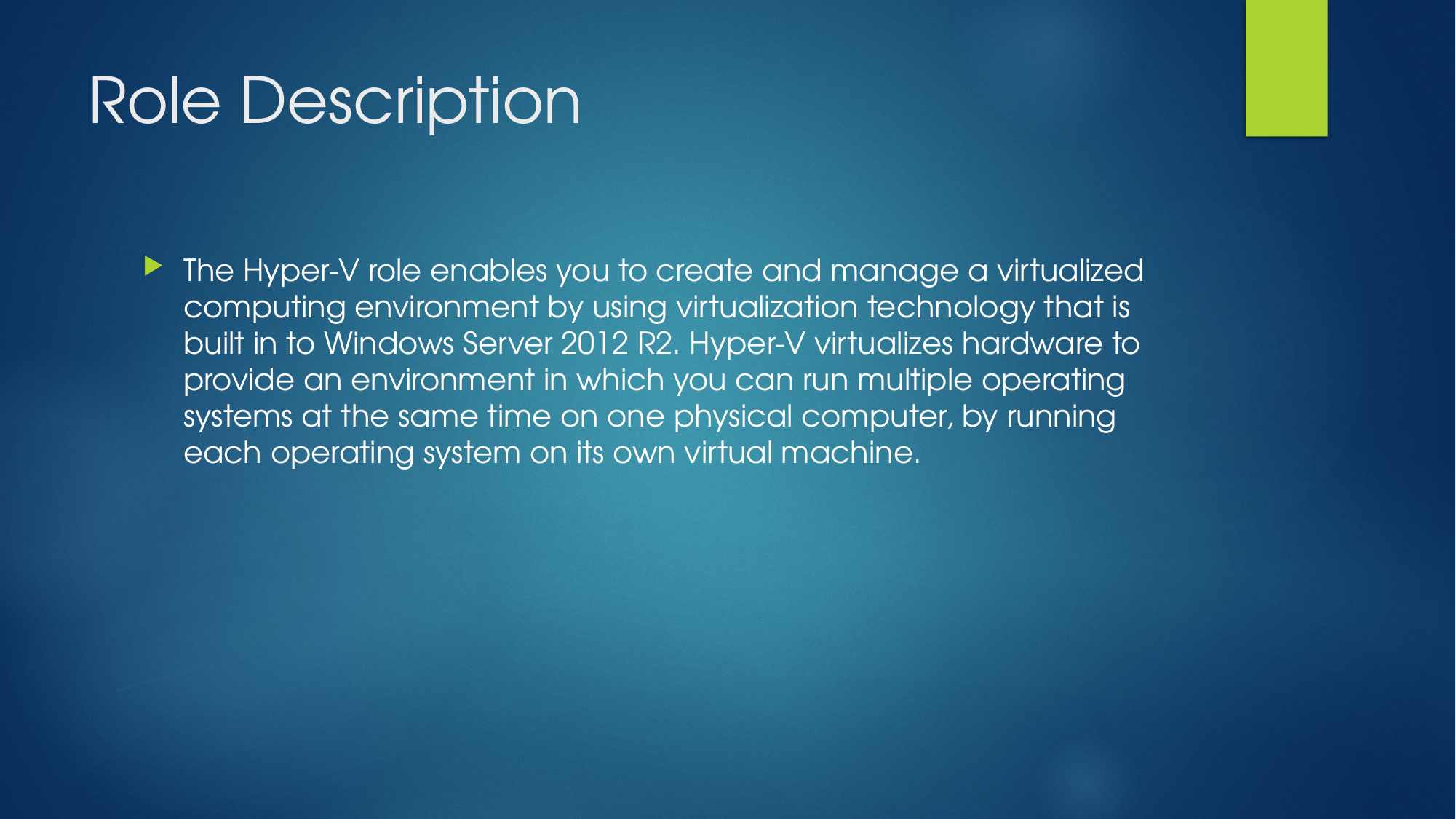

# Role Description
The Hyper-V role enables you to create and manage a virtualized computing environment by using virtualization technology that is built in to Windows Server 2012 R2. Hyper-V virtualizes hardware to provide an environment in which you can run multiple operating systems at the same time on one physical computer, by running each operating system on its own virtual machine.